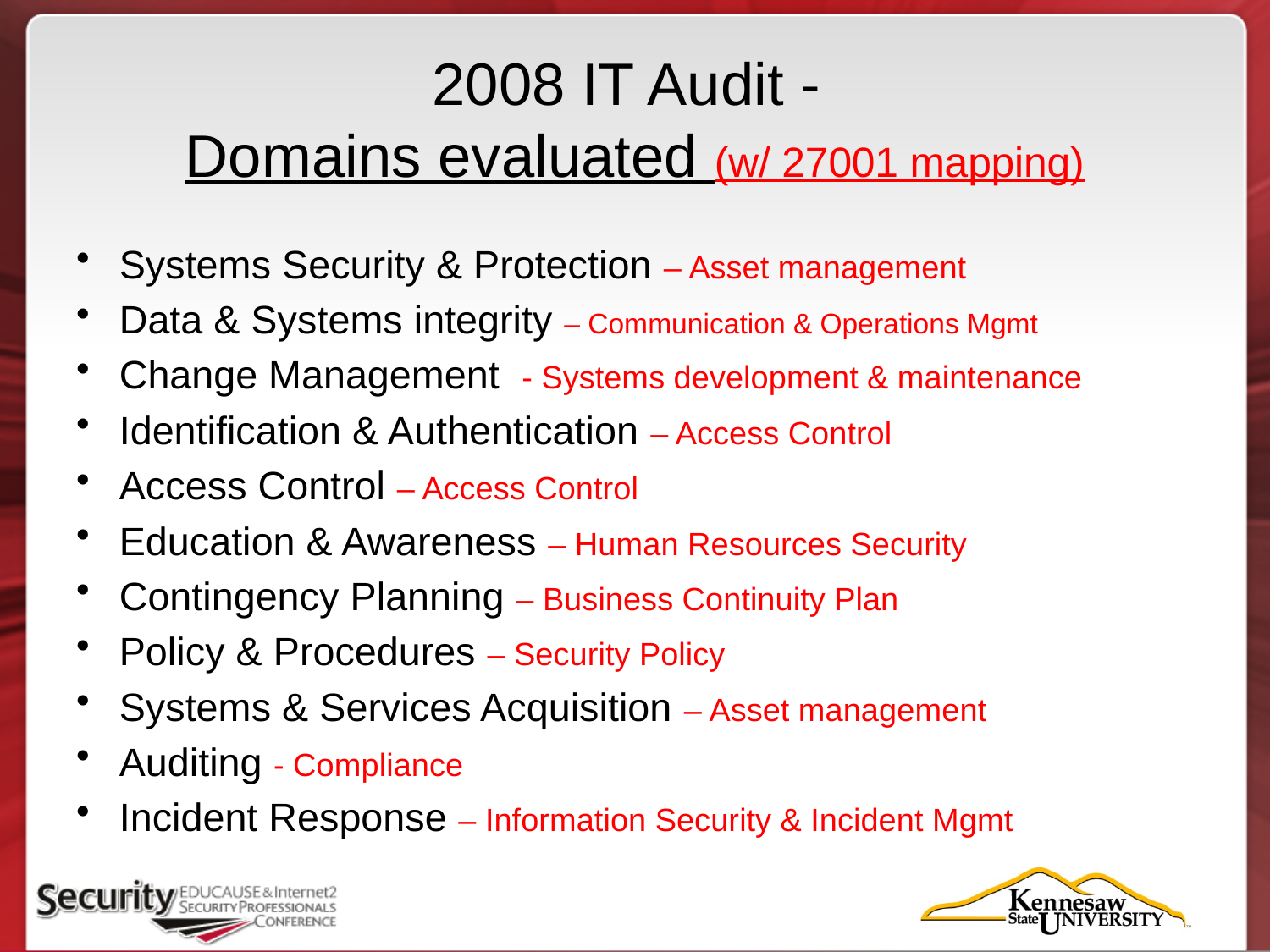

# 2008 IT Audit - Domains evaluated (w/ 27001 mapping)
Systems Security & Protection – Asset management
Data & Systems integrity – Communication & Operations Mgmt
Change Management  - Systems development & maintenance
Identification & Authentication – Access Control
Access Control – Access Control
Education & Awareness – Human Resources Security
Contingency Planning – Business Continuity Plan
Policy & Procedures – Security Policy
Systems & Services Acquisition – Asset management
Auditing - Compliance
Incident Response – Information Security & Incident Mgmt